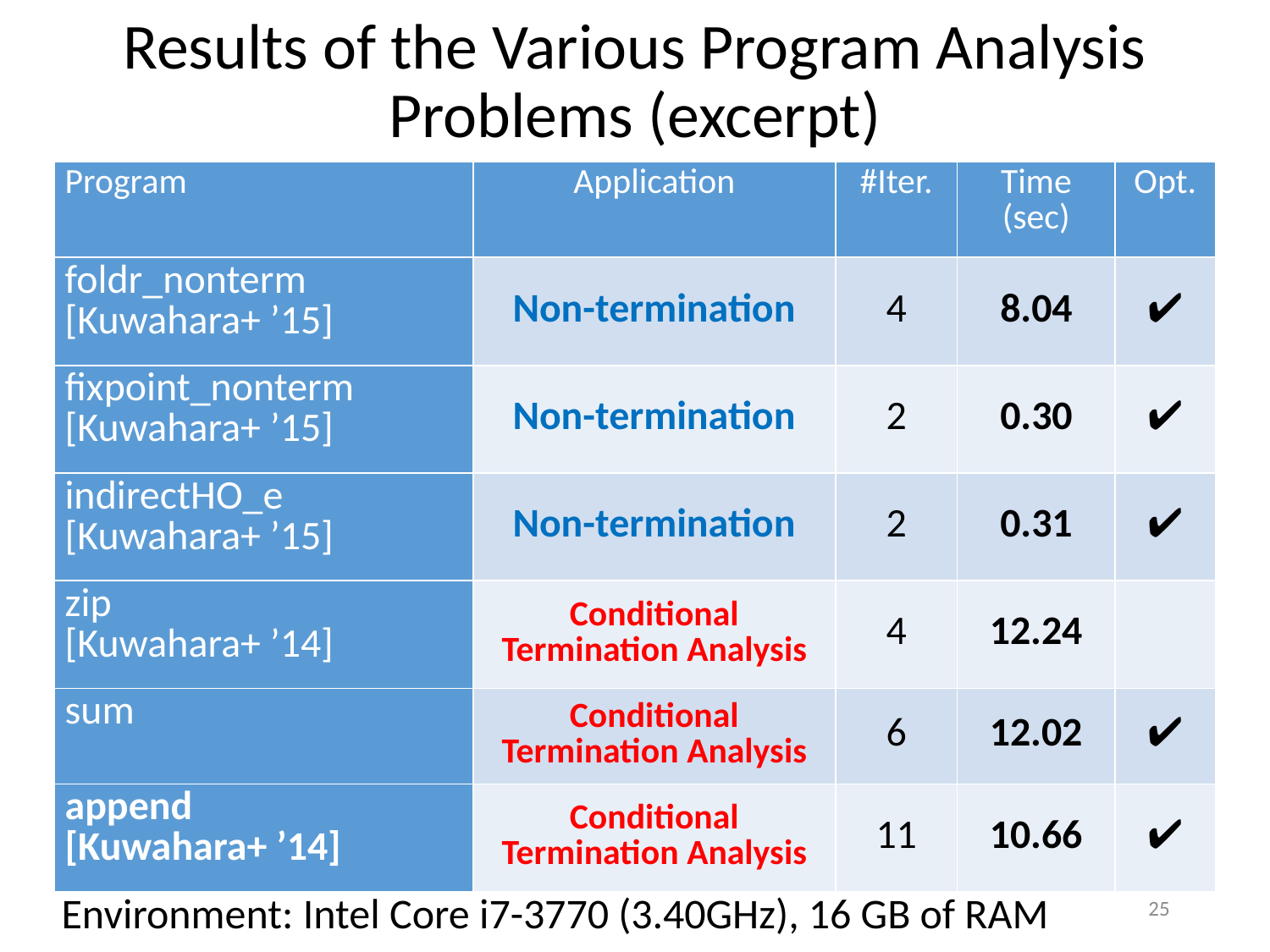

# Results of the Various Program Analysis Problems (excerpt)
| Program | Application | #Iter. | Time (sec) | Opt. |
| --- | --- | --- | --- | --- |
| foldr\_nonterm [Kuwahara+ ’15] | Non-termination | 4 | 8.04 | ✔ |
| fixpoint\_nonterm [Kuwahara+ ’15] | Non-termination | 2 | 0.30 | ✔ |
| indirectHO\_e [Kuwahara+ ’15] | Non-termination | 2 | 0.31 | ✔ |
| zip [Kuwahara+ ’14] | Conditional Termination Analysis | 4 | 12.24 |  |
| sum | Conditional Termination Analysis | 6 | 12.02 | ✔ |
| append [Kuwahara+ ’14] | Conditional Termination Analysis | 11 | 10.66 | ✔ |
Environment: Intel Core i7-3770 (3.40GHz), 16 GB of RAM
2015/9/10
SAS 2015
25